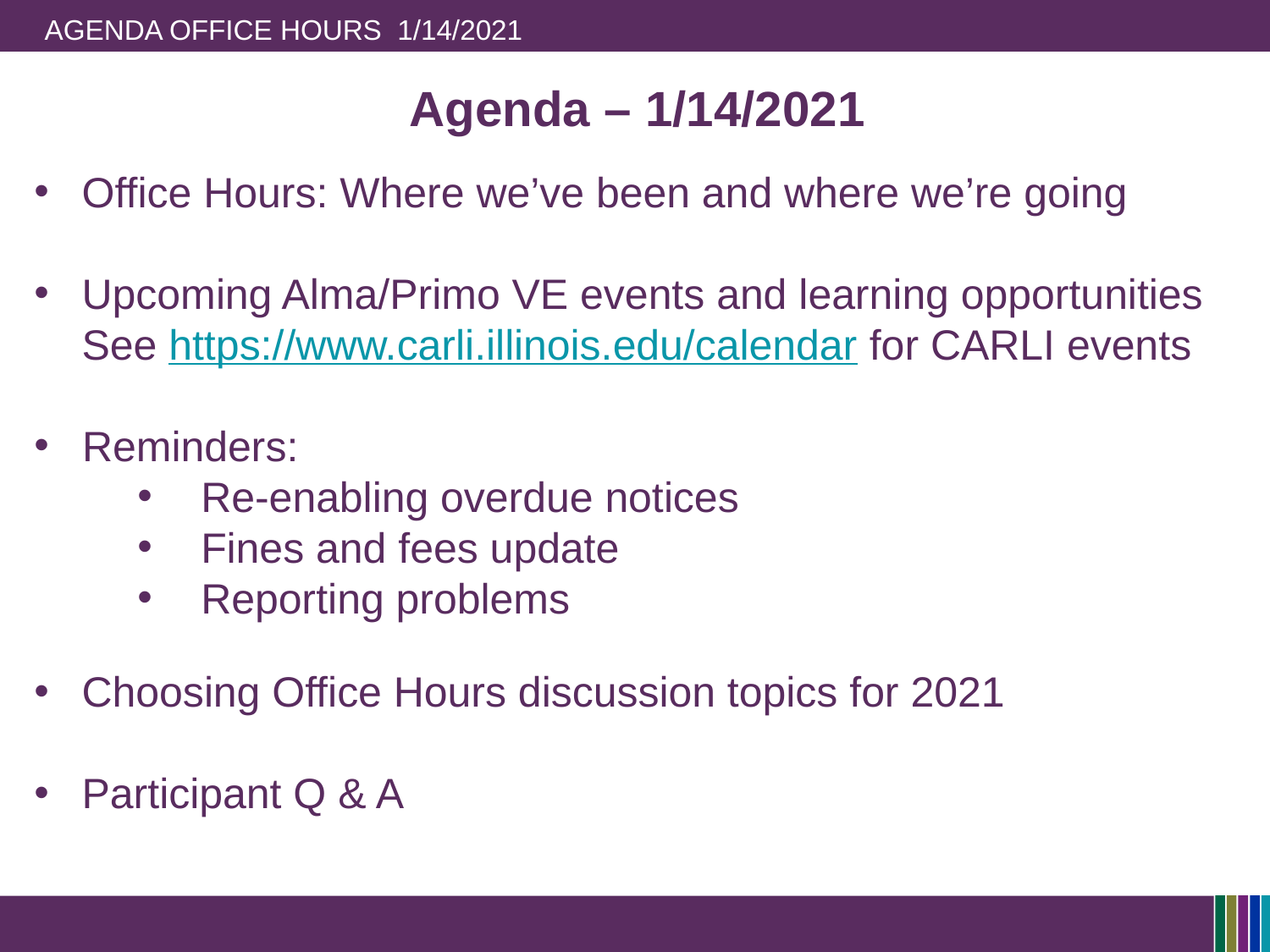

# Agenda Office Hours  1/14/2021
Agenda – 1/14/2021

Office Hours: Where we’ve been and where we’re going

Upcoming Alma/Primo VE events and learning opportunities
See https://www.carli.illinois.edu/calendar for CARLI events
Reminders:
Re-enabling overdue notices
Fines and fees update
Reporting problems
Choosing Office Hours discussion topics for 2021
Participant Q & A